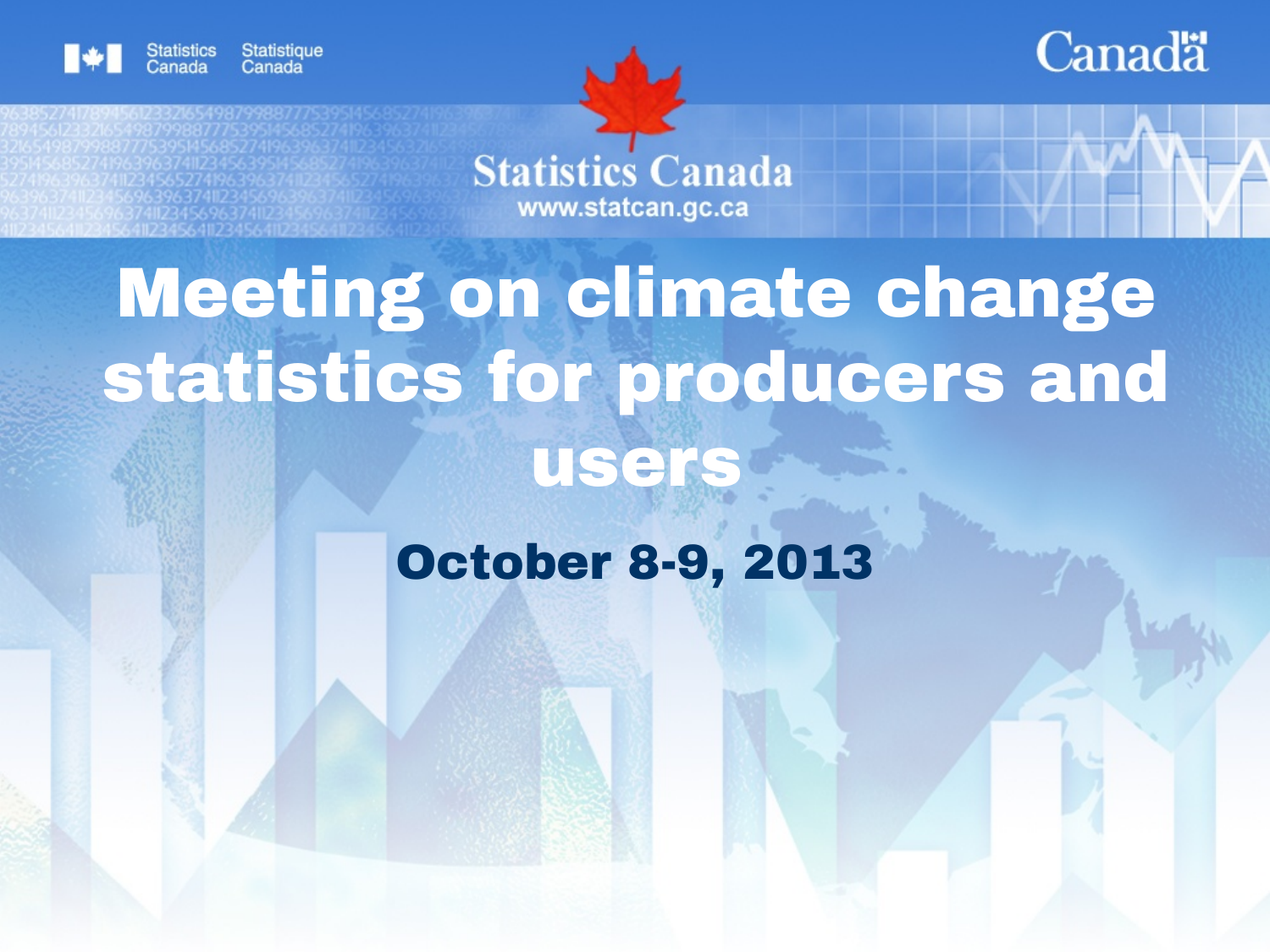

# Meeting on climate change statistics for producers and users
October 8-9, 2013